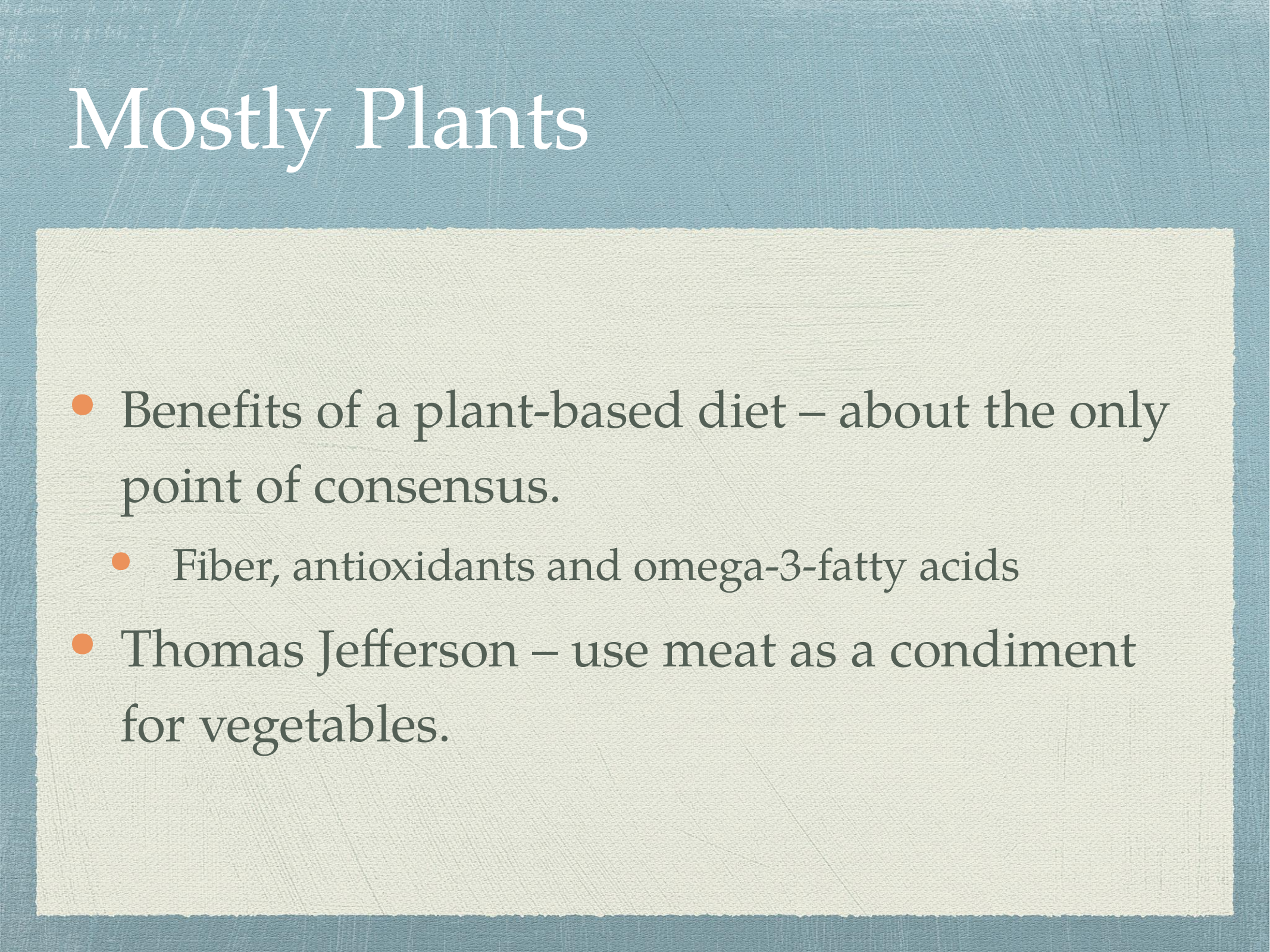

# Mostly Plants
Benefits of a plant-based diet – about the only point of consensus.
Fiber, antioxidants and omega-3-fatty acids
Thomas Jefferson – use meat as a condiment for vegetables.